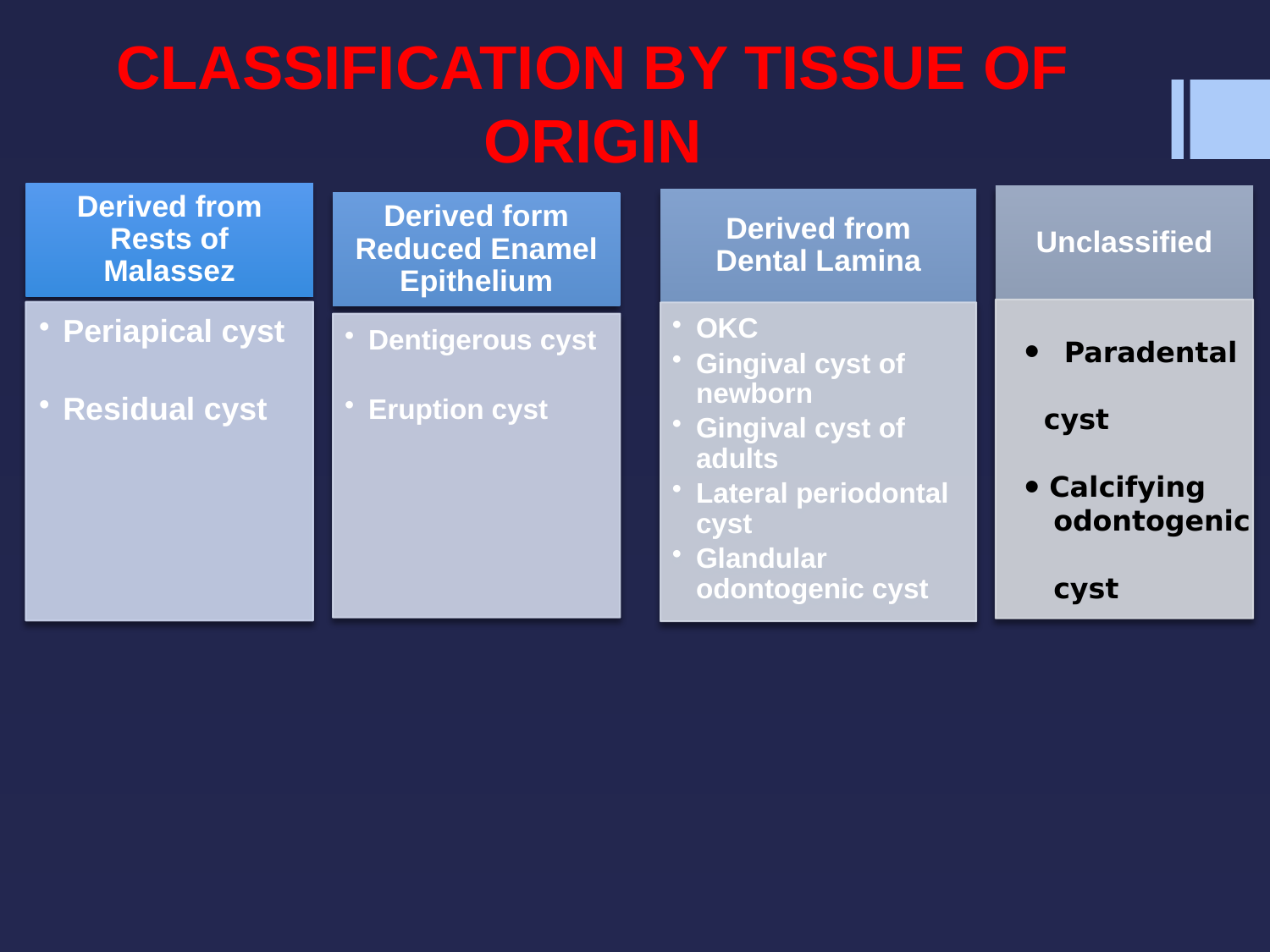

# CLASSIFICATION BY TISSUE OF ORIGIN
Derived from Rests of Malassez
Periapical cyst

Residual cyst
Derived form Reduced Enamel Epithelium
Dentigerous cyst

Eruption cyst
Derived from Dental Lamina
OKC
Gingival cyst of newborn
Gingival cyst of adults
Lateral periodontal cyst
Glandular odontogenic cyst
Unclassified
Paradental
  cyst

 Calcifying
   odontogenic
   cyst